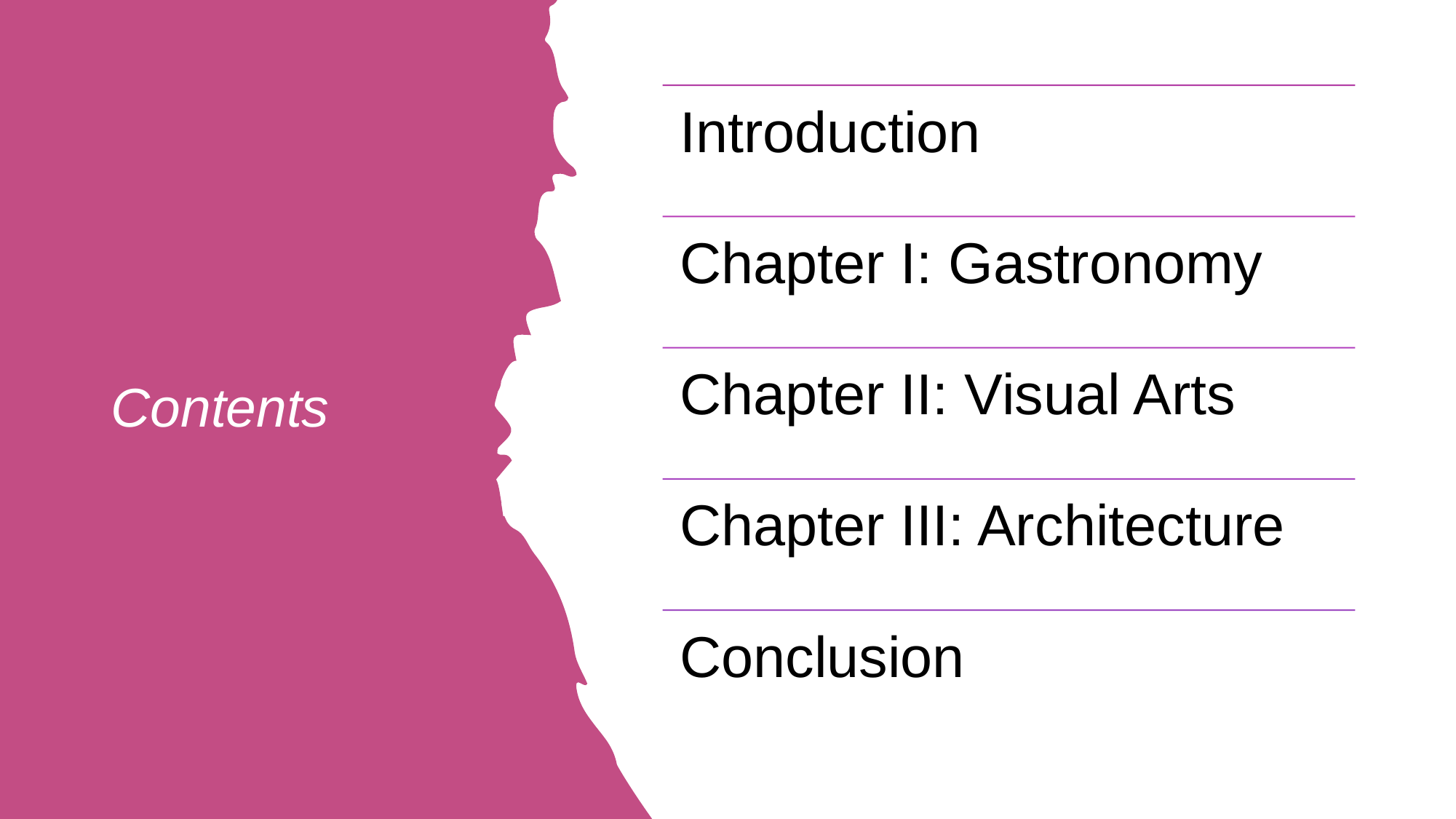

# Contents
Introduction
Chapter I: Gastronomy
Chapter II: Visual Arts
Chapter III: Architecture
Conclusion